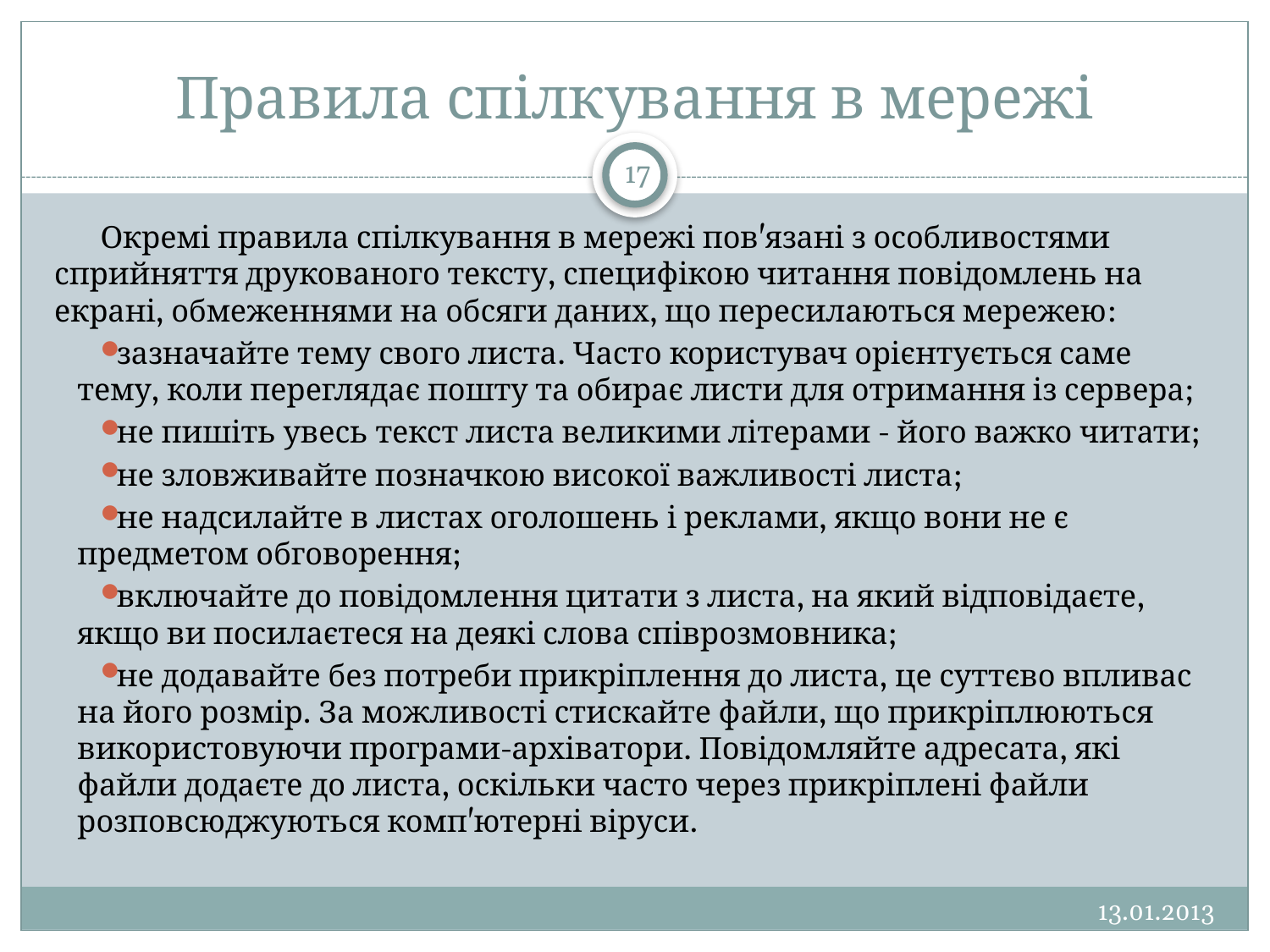

# Правила спілкування в мережі
17
Окремі правила спілкування в мережі пов'язані з особливостями сприйняття друкованого тексту, специфікою читання повідомлень на екрані, обмеженнями на обсяги даних, що пересилаються мережею:
зазначайте тему свого листа. Часто користувач орієнтується саме тему, коли переглядає пошту та обирає листи для отримання із сервера;
не пишіть увесь текст листа великими літерами - його важко читати;
не зловживайте позначкою високої важливості листа;
не надсилайте в листах оголошень і реклами, якщо вони не є предметом обговорення;
включайте до повідомлення цитати з листа, на який відповідаєте, якщо ви посилаєтеся на деякі слова співрозмовника;
не додавайте без потреби прикріплення до листа, це суттєво впливас на його розмір. За можливості стискайте файли, що прикріплюються використовуючи програми-архіватори. Повідомляйте адресата, які файли додаєте до листа, оскільки часто через прикріплені файли розповсюджуються комп'ютерні віруси.

13.01.2013